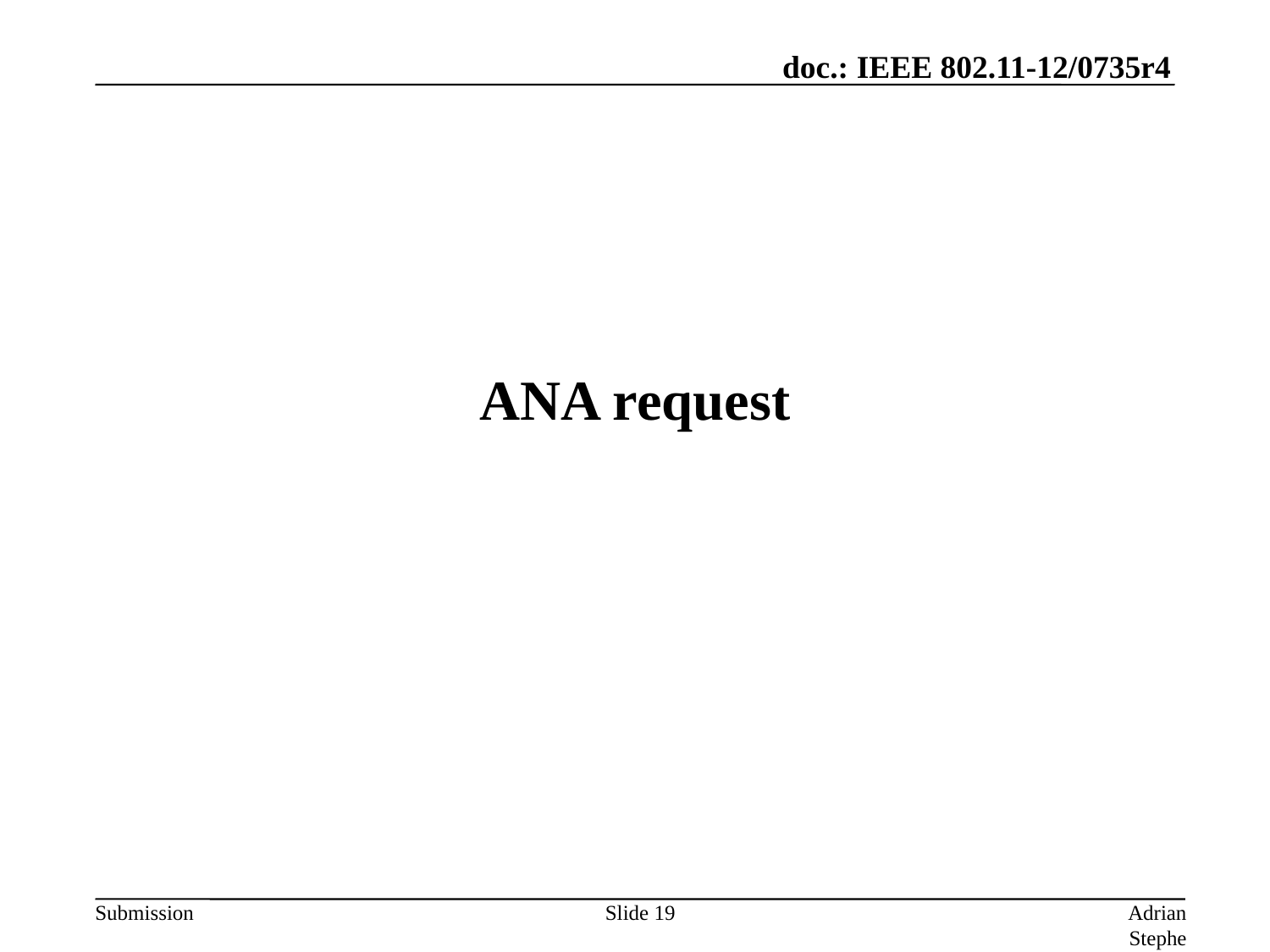

# ANA request
Slide 19
Adrian Stephens, Intel Corporation